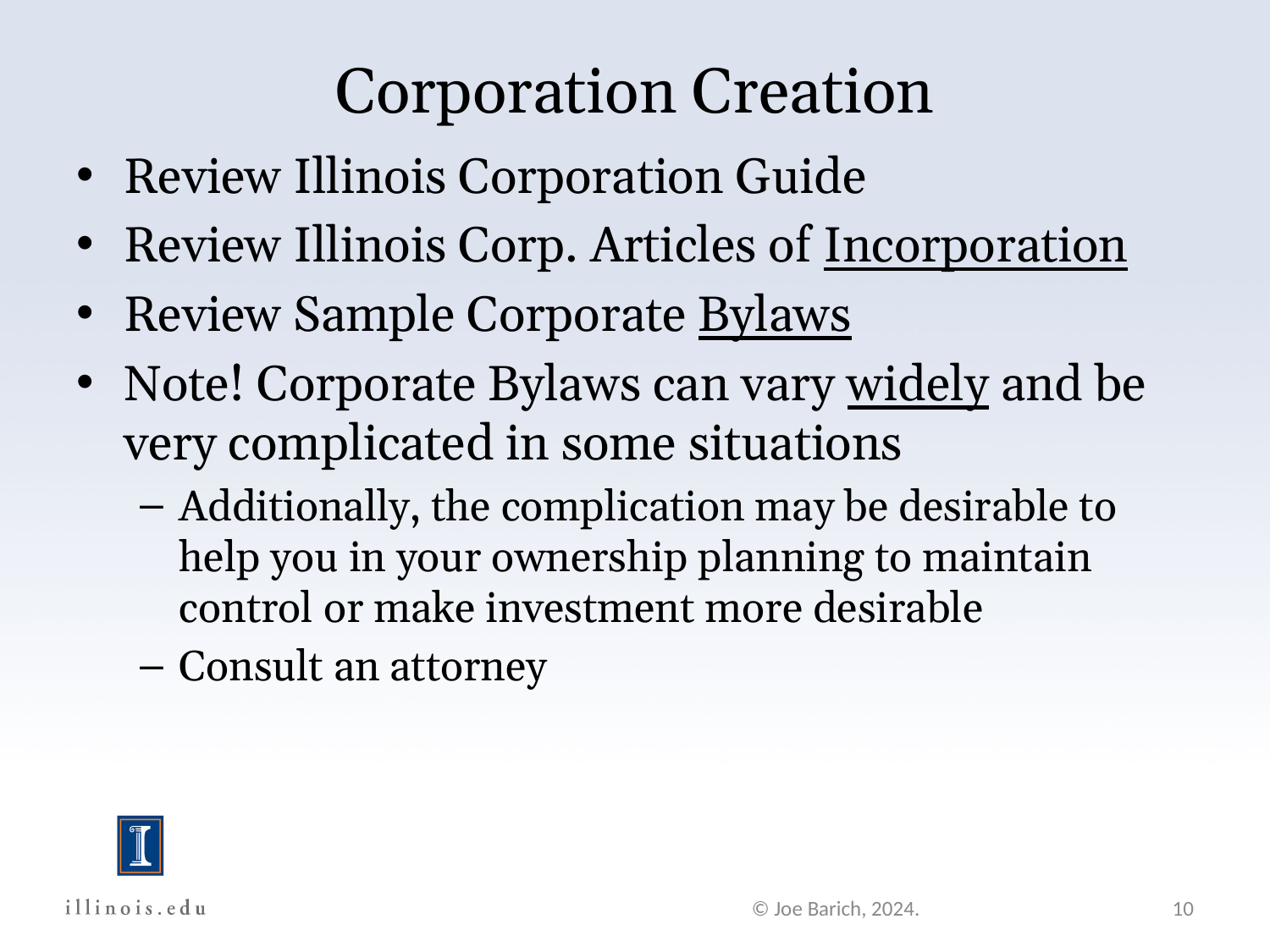

# Corporation Creation
Review Illinois Corporation Guide
Review Illinois Corp. Articles of Incorporation
Review Sample Corporate Bylaws
Note! Corporate Bylaws can vary widely and be very complicated in some situations
Additionally, the complication may be desirable to help you in your ownership planning to maintain control or make investment more desirable
Consult an attorney
© Joe Barich, 2024.
10